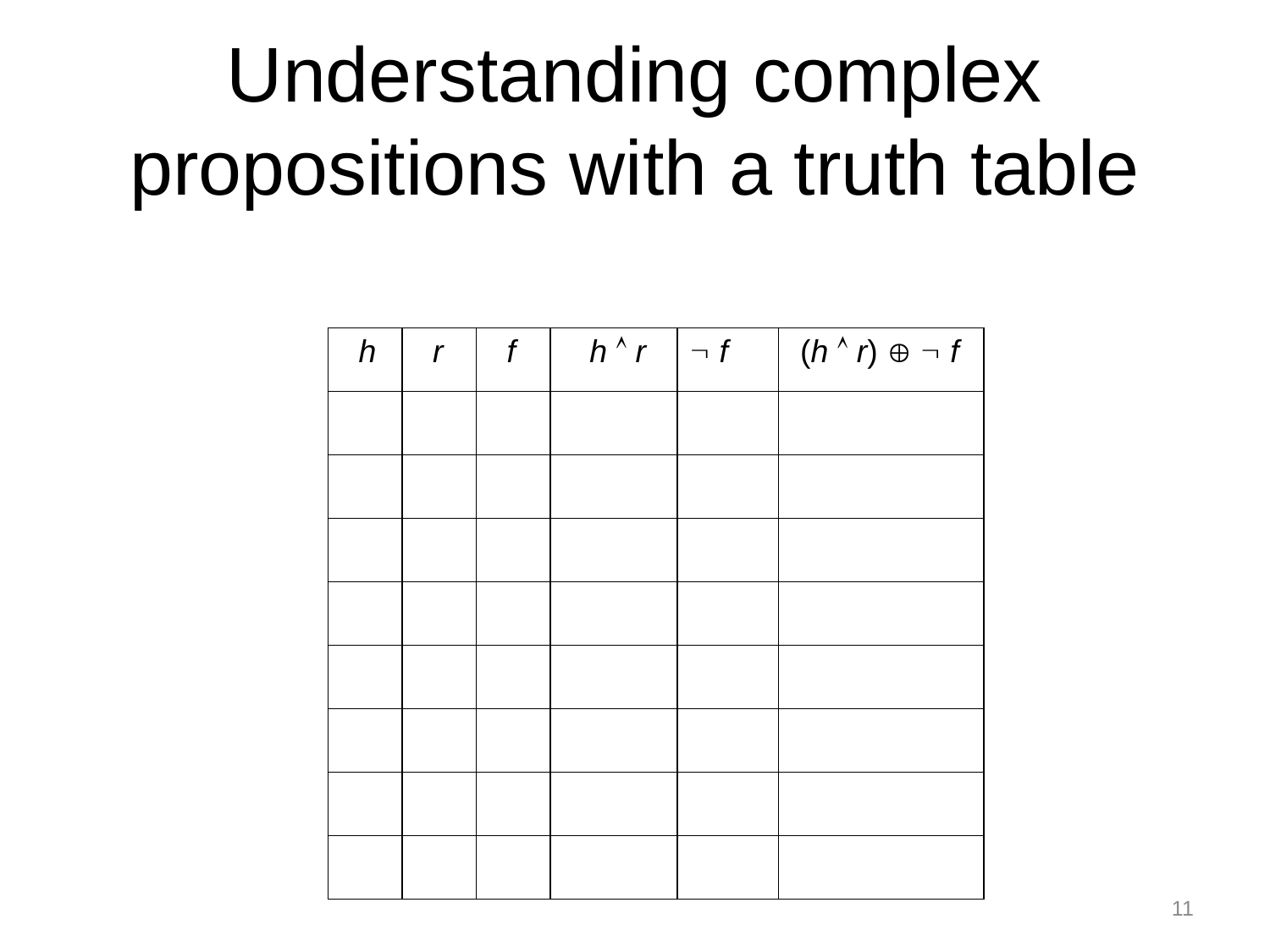

# Understanding complex propositions with a truth table
| h | r | f | h ∧ r | ¬ f | (h ∧ r) ⊕ ¬ f |
| --- | --- | --- | --- | --- | --- |
|  |  |  |  |  |  |
|  |  |  |  |  |  |
|  |  |  |  |  |  |
|  |  |  |  |  |  |
|  |  |  |  |  |  |
|  |  |  |  |  |  |
|  |  |  |  |  |  |
|  |  |  |  |  |  |
11